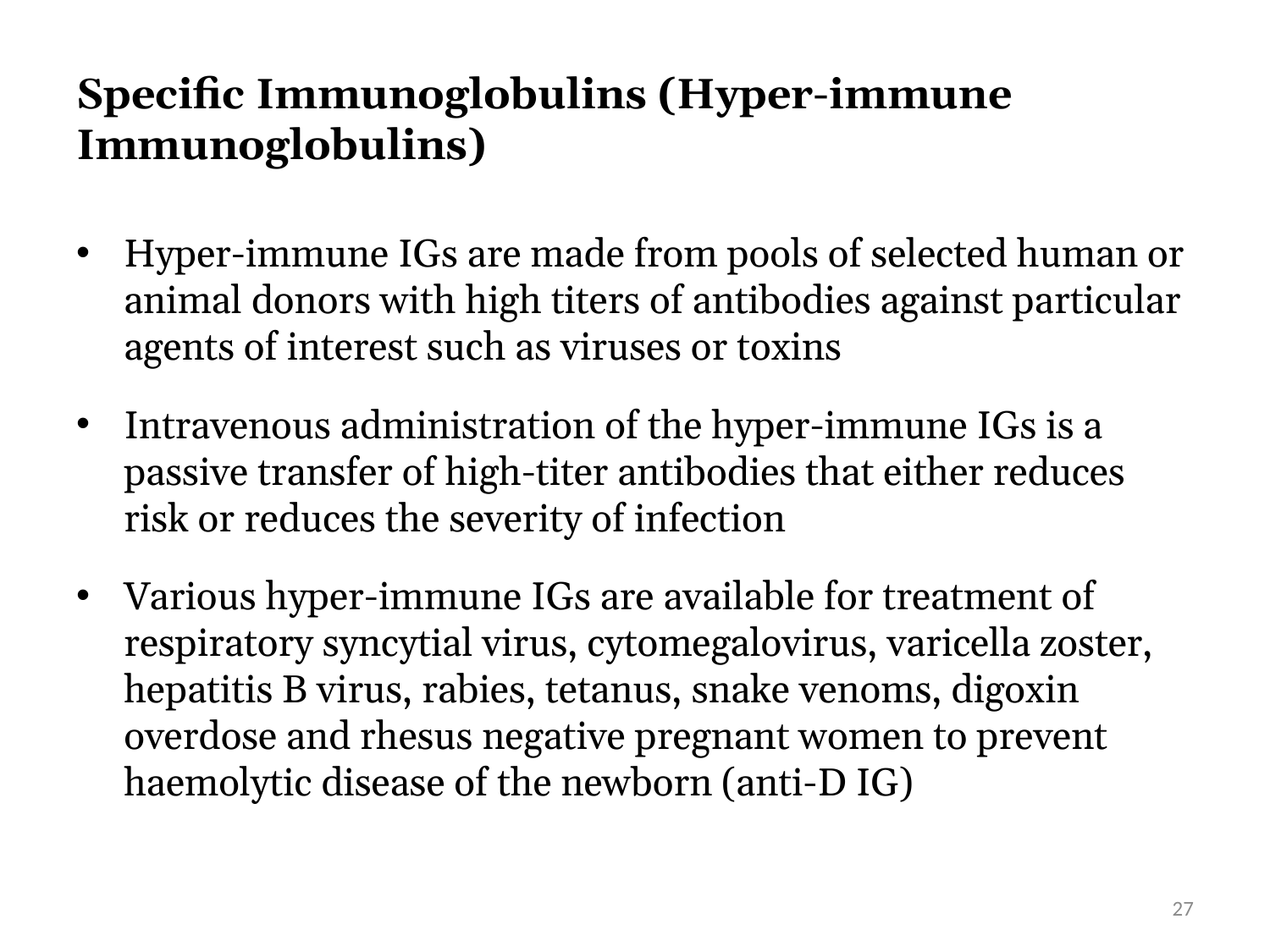

# Specific Immunoglobulins (Hyper-immune Immunoglobulins)
Hyper-immune IGs are made from pools of selected human or animal donors with high titers of antibodies against particular agents of interest such as viruses or toxins
Intravenous administration of the hyper-immune IGs is a passive transfer of high-titer antibodies that either reduces risk or reduces the severity of infection
Various hyper-immune IGs are available for treatment of respiratory syncytial virus, cytomegalovirus, varicella zoster, hepatitis B virus, rabies, tetanus, snake venoms, digoxin overdose and rhesus negative pregnant women to prevent haemolytic disease of the newborn (anti-D IG)
27